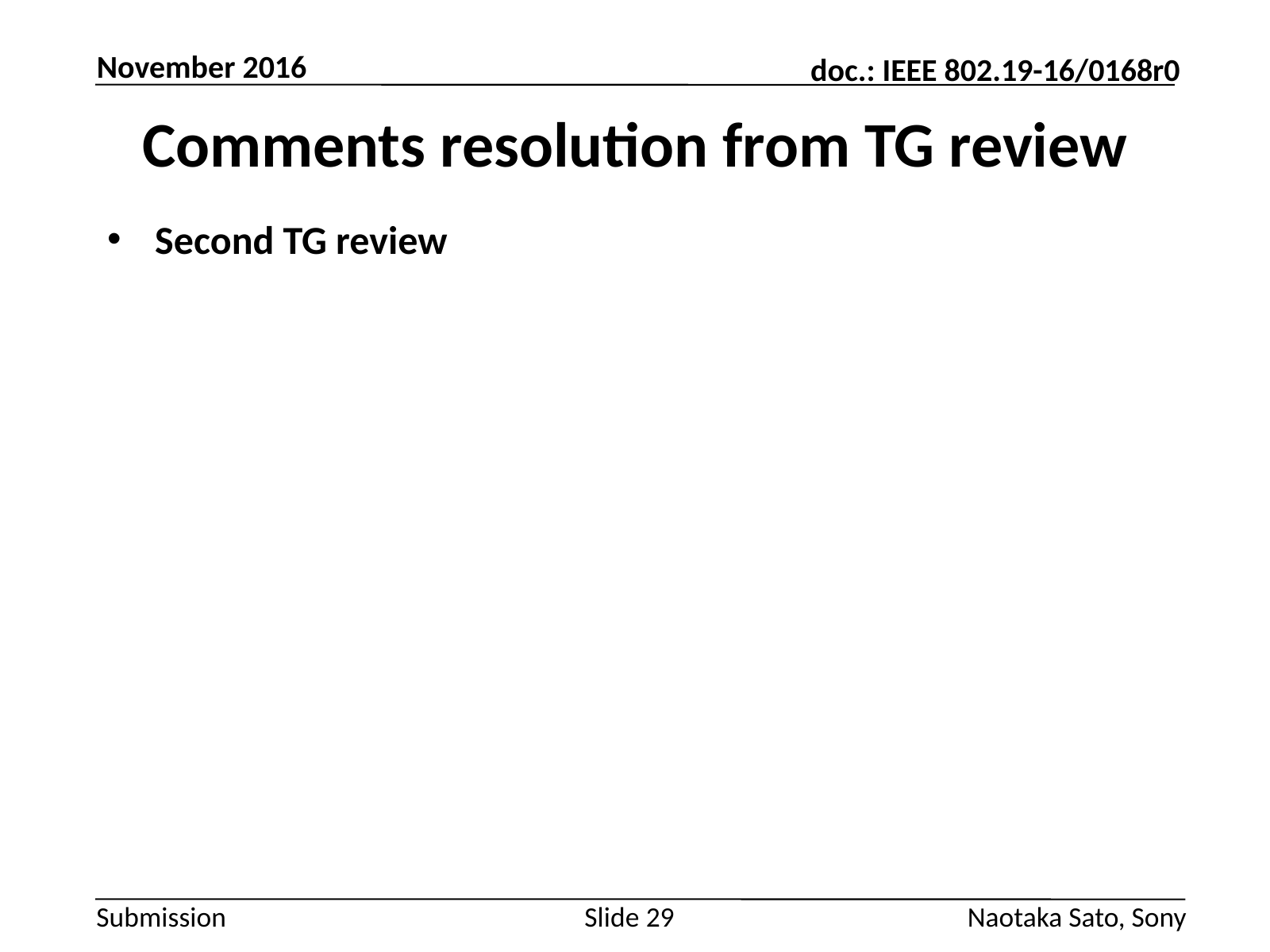

November 2016
# Comments resolution from TG review
Second TG review

Slide 29
Naotaka Sato, Sony